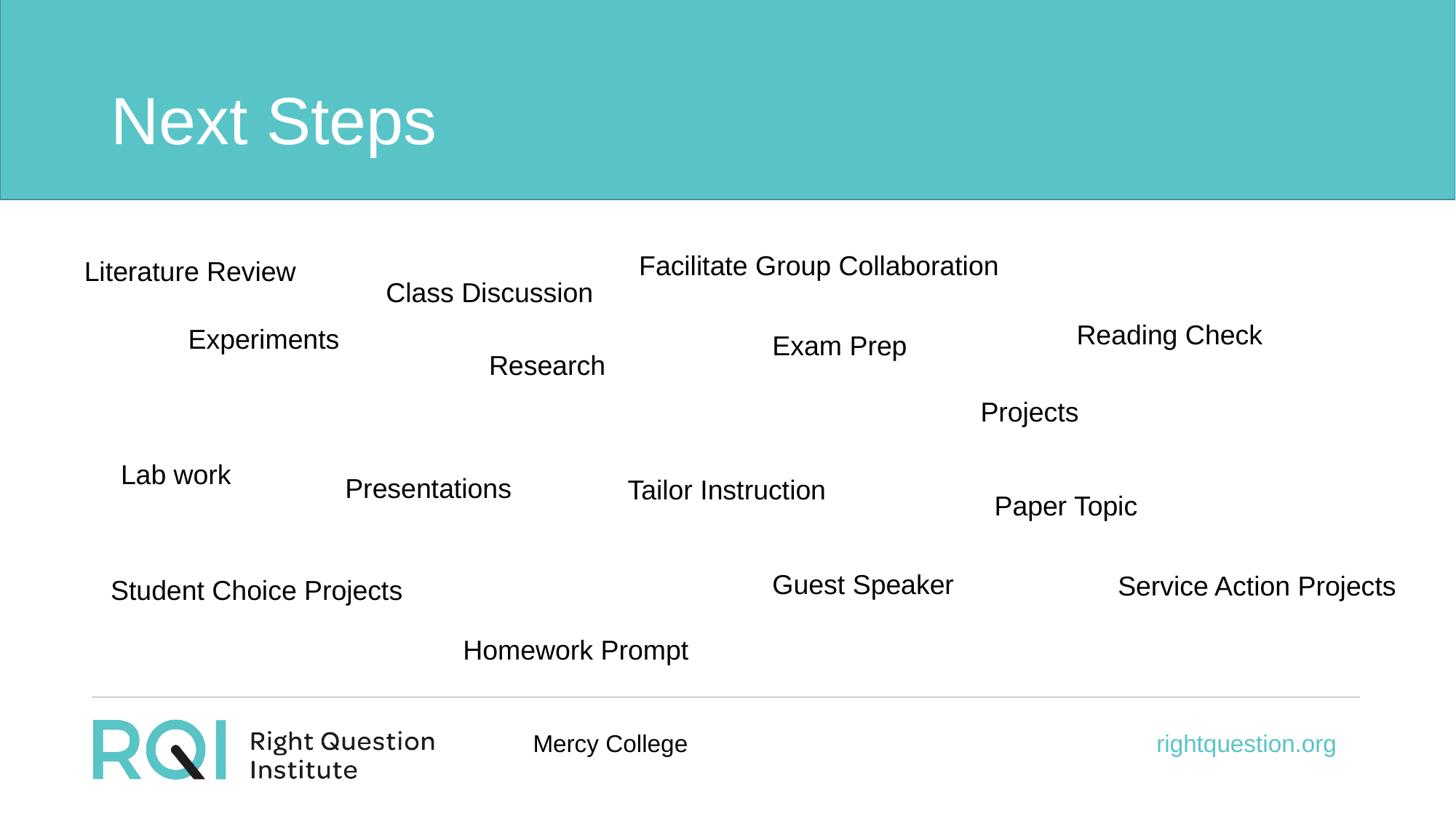

# Next Steps
Facilitate Group Collaboration
Literature Review
Class Discussion
Reading Check
Experiments
Exam Prep
Research
Projects
Lab work
Presentations
Tailor Instruction
Paper Topic
Guest Speaker
Service Action Projects
Student Choice Projects
Homework Prompt